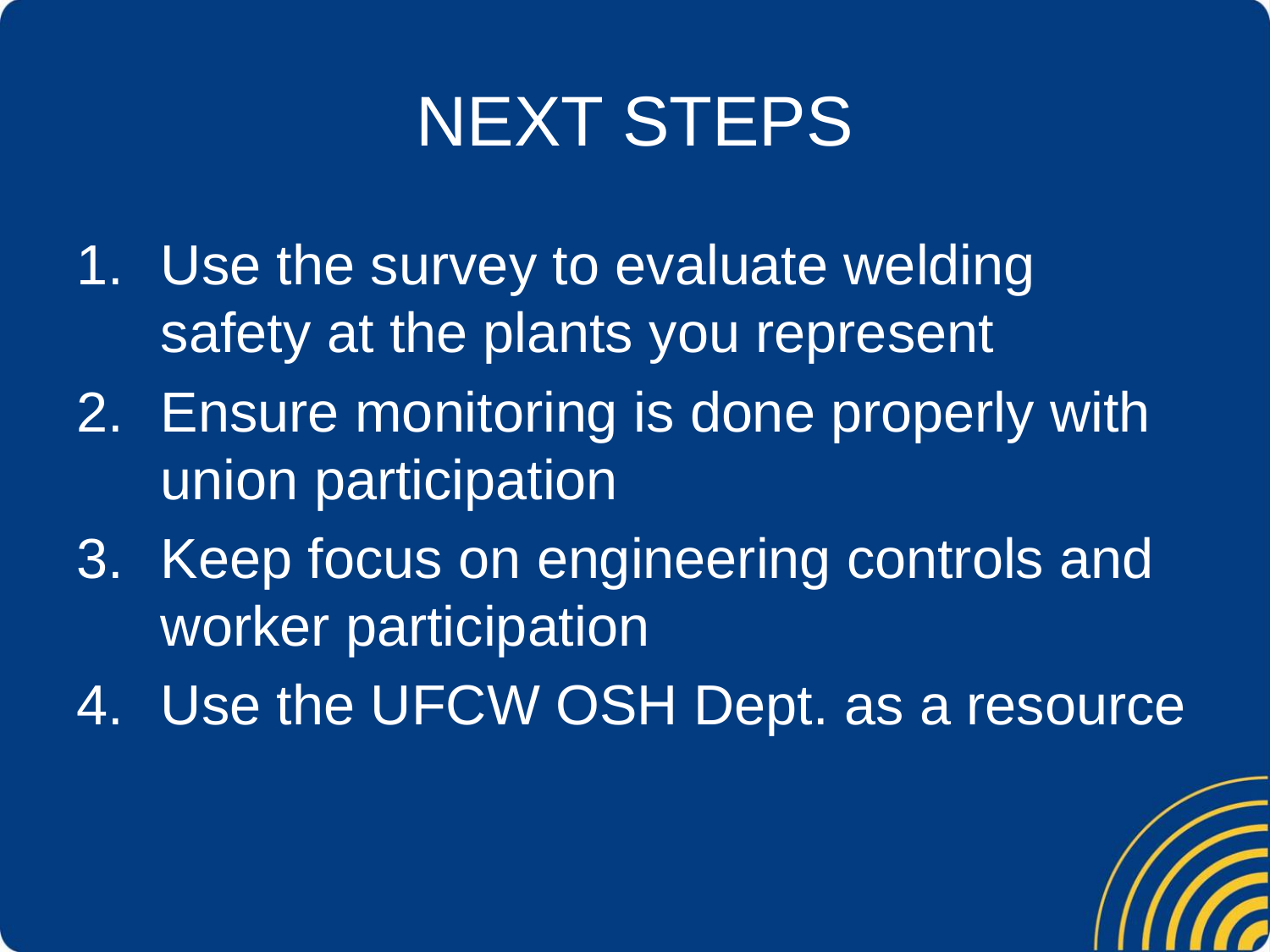

# NEXT STEPS
Use the survey to evaluate welding safety at the plants you represent
Ensure monitoring is done properly with union participation
Keep focus on engineering controls and worker participation
Use the UFCW OSH Dept. as a resource